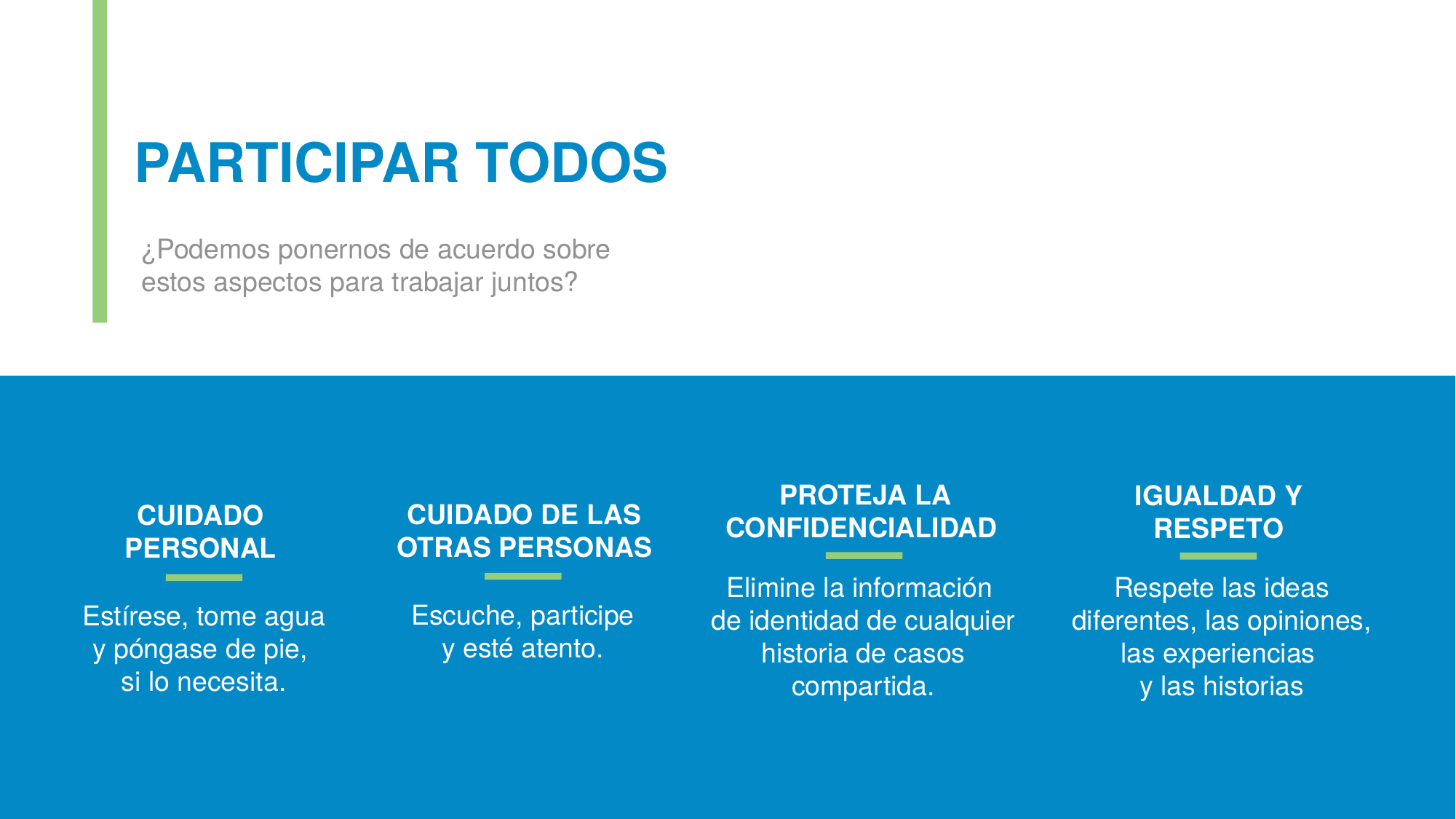

# PARTICIPAR TODOS
¿Podemos ponernos de acuerdo sobre estos aspectos para trabajar juntos?

PROTEJA LA CONFIDENCIALIDAD

Elimine la información
de identidad de cualquier historia de casos compartida.

IGUALDAD Y RESPETO

Respete las ideas diferentes, las opiniones, las experiencias
y las historias

CUIDADO DE LAS OTRAS PERSONAS

Escuche, participe y esté atento.

CUIDADO PERSONAL

Estírese, tome agua y póngase de pie,
si lo necesita.